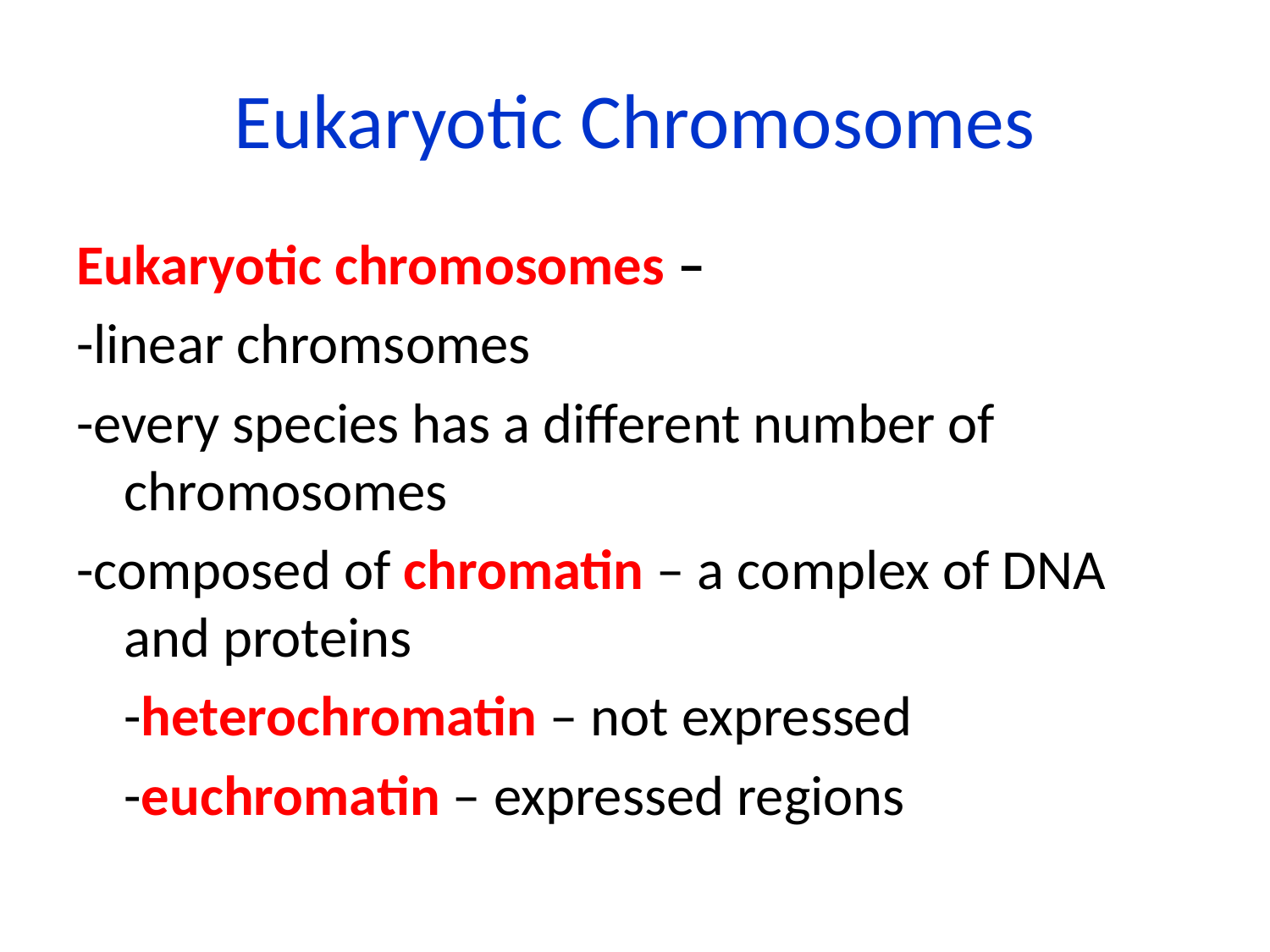

# Eukaryotic Chromosomes
Eukaryotic chromosomes –
-linear chromsomes
-every species has a different number of chromosomes
-composed of chromatin – a complex of DNA and proteins
	-heterochromatin – not expressed
	-euchromatin – expressed regions